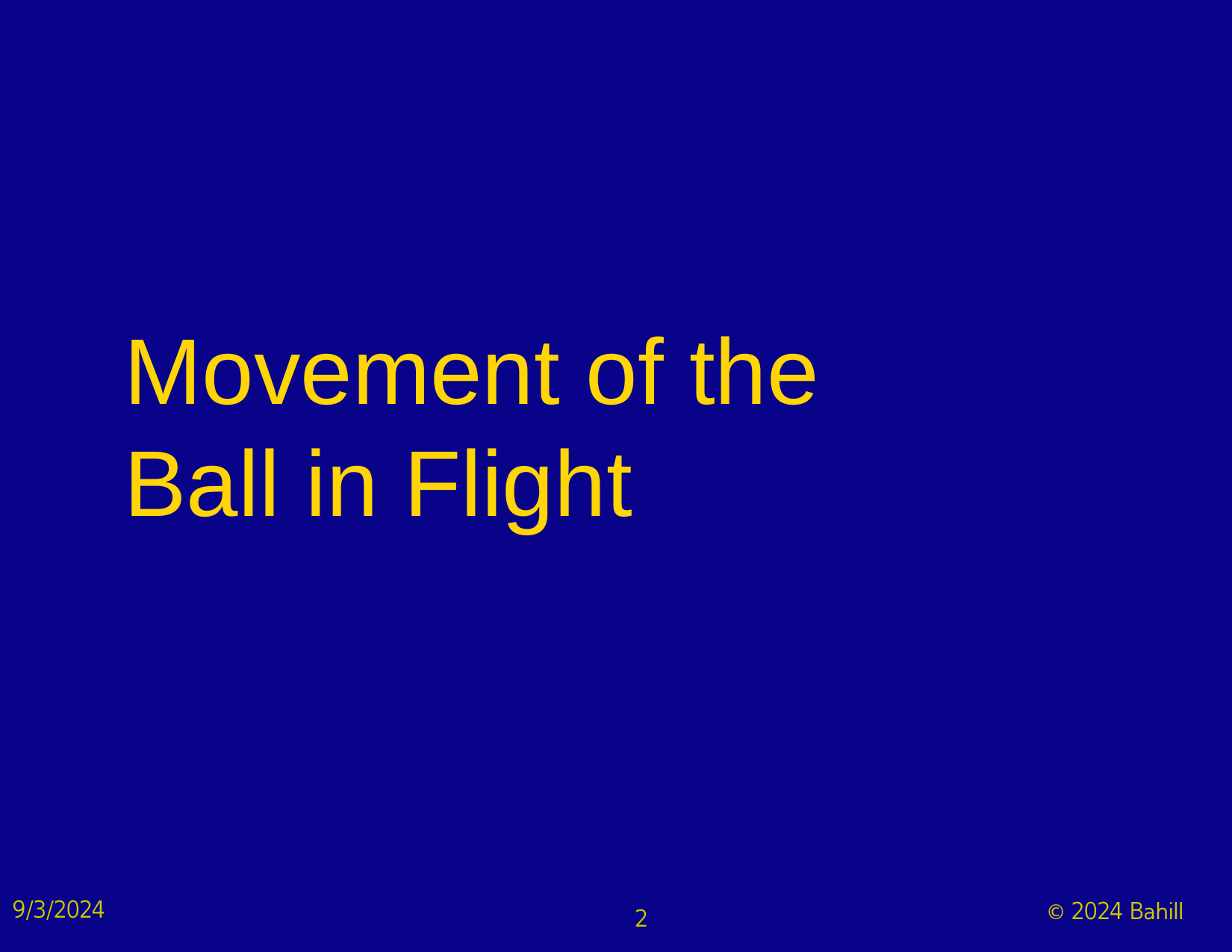

# Movement of the Ball in Flight
9/3/2024
© 2024 Bahill
2